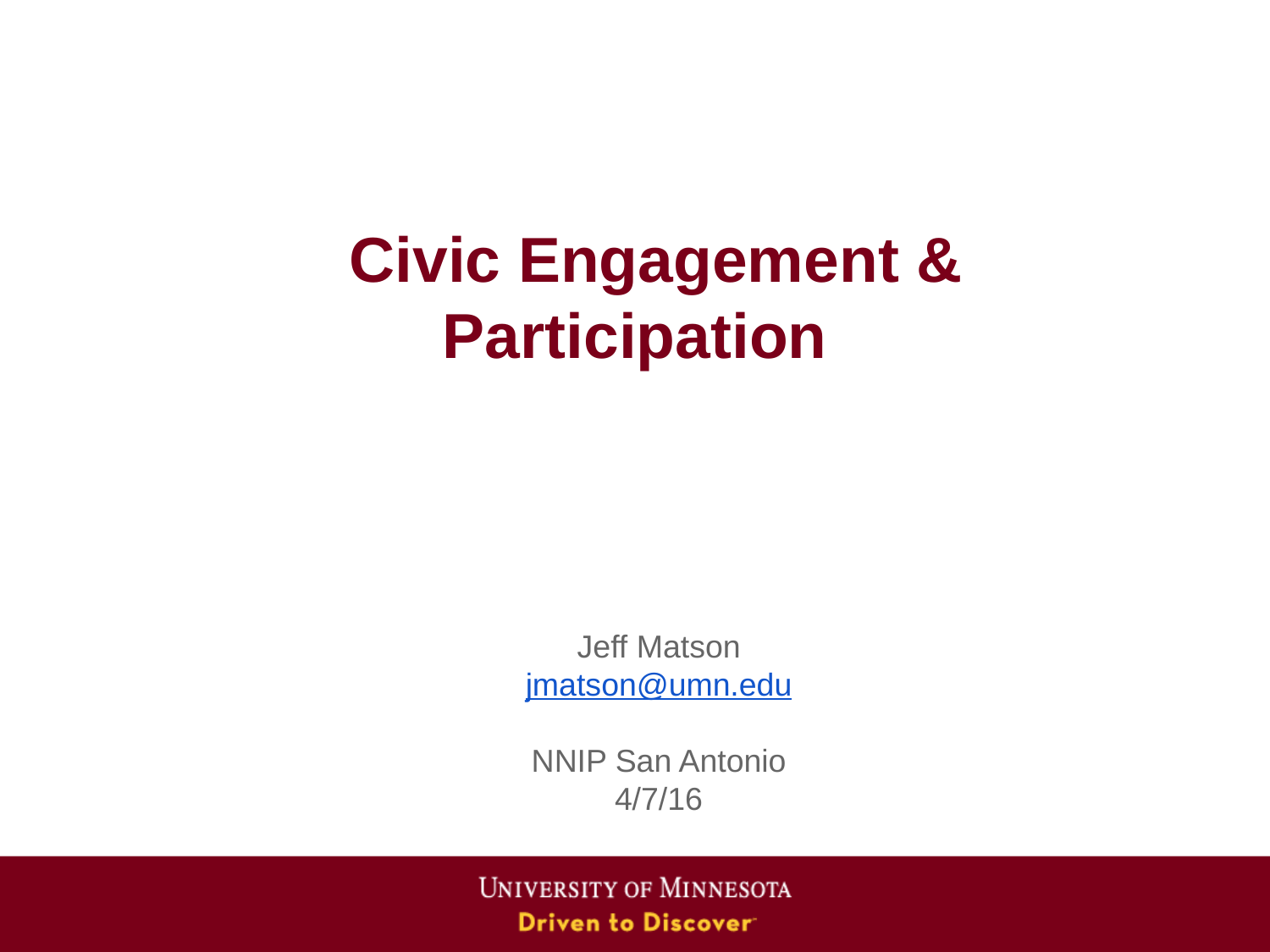

# Civic Engagement & Participation
Jeff Matson
jmatson@umn.edu

NNIP San Antonio
4/7/16